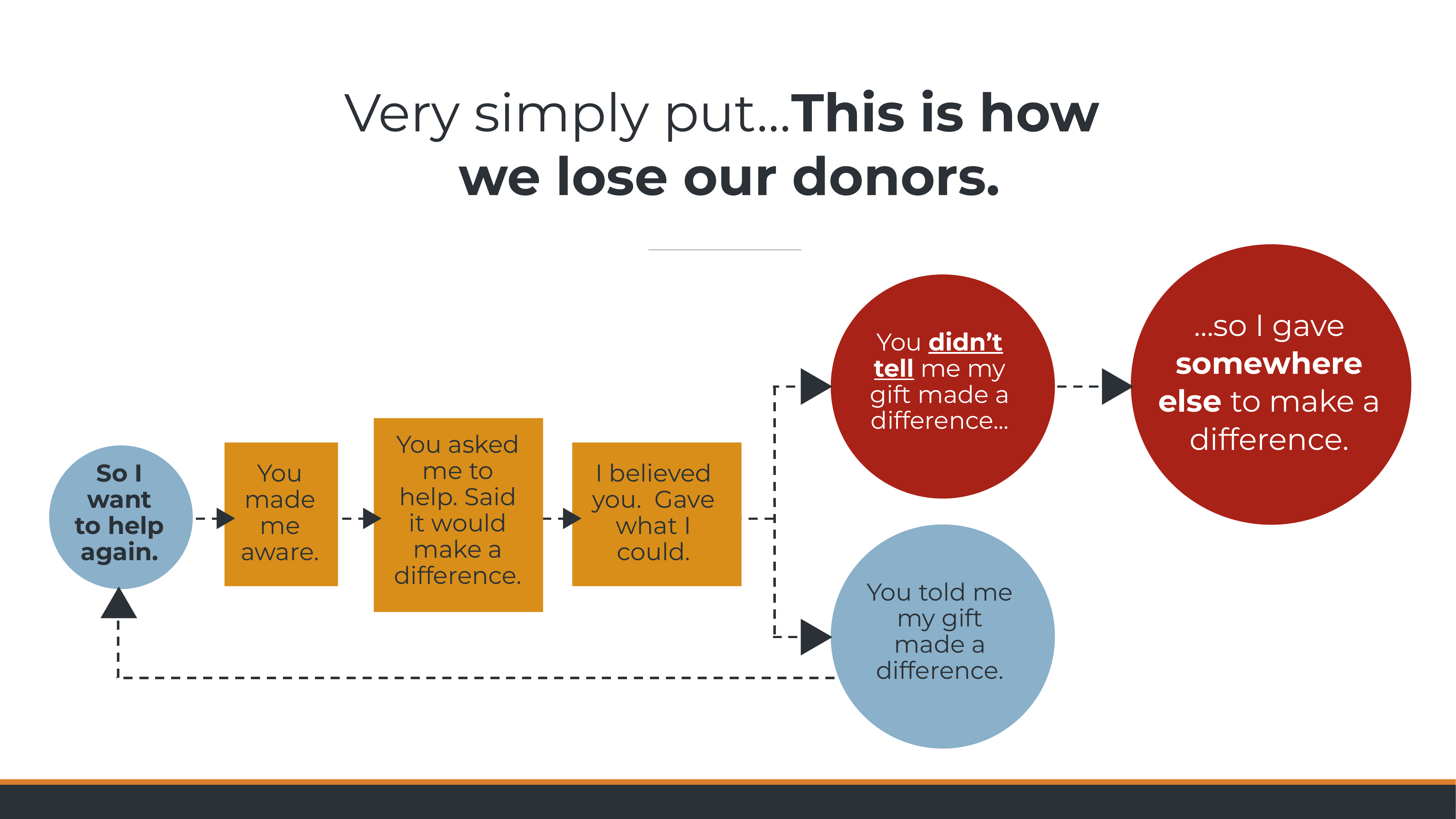

Very simply put…This is how
we lose our donors.

…so I gave somewhere else to make a difference.
You didn’t tell me my gift made a difference...

You asked me to help. Said it would make a difference.

I believed you.  Gave what I could.

You made me aware.
So I want to help again.

You told me my gift made a difference.